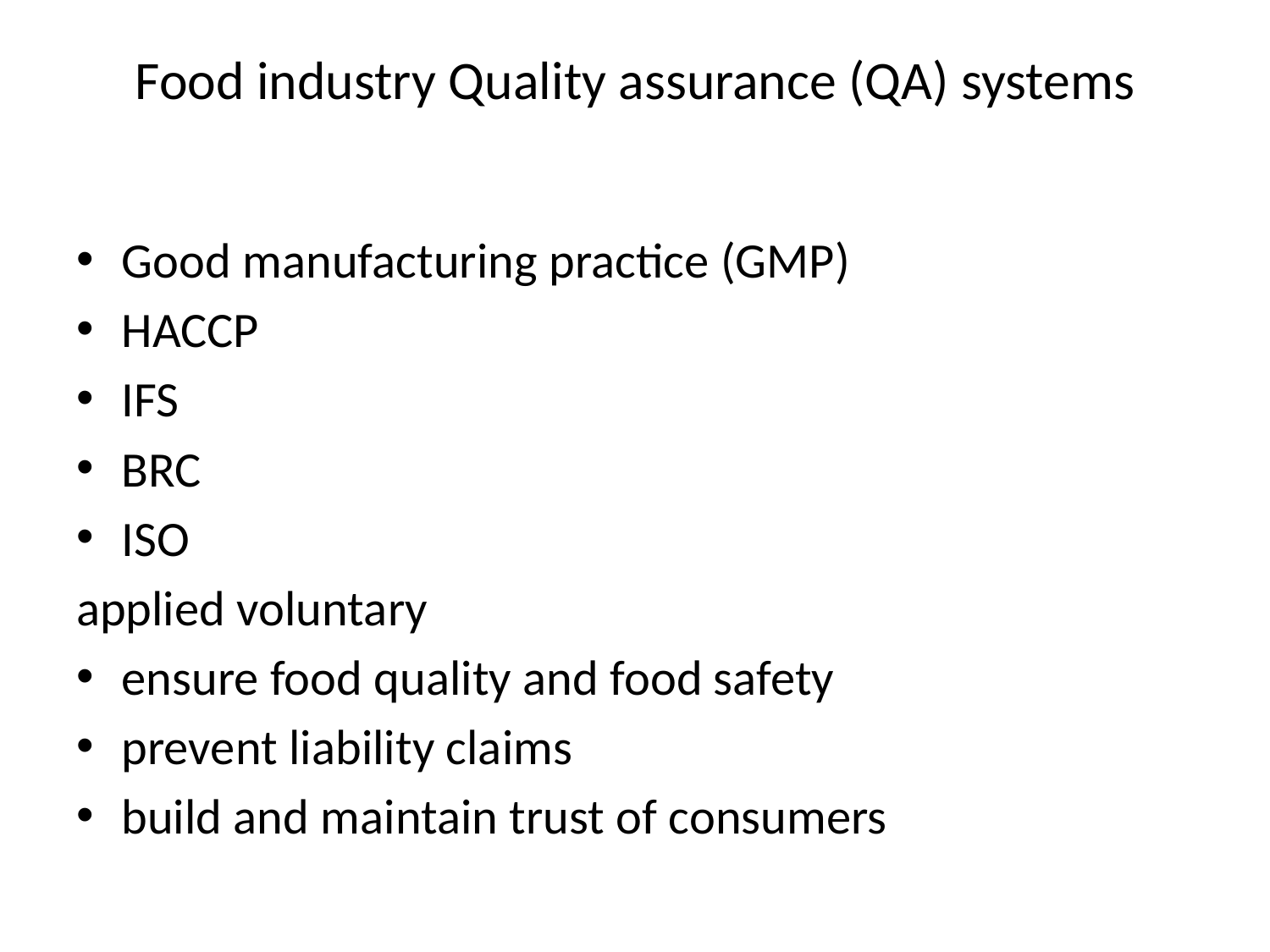

# Food industry Quality assurance (QA) systems
Good manufacturing practice (GMP)
HACCP
IFS
BRC
ISO
applied voluntary
ensure food quality and food safety
prevent liability claims
build and maintain trust of consumers